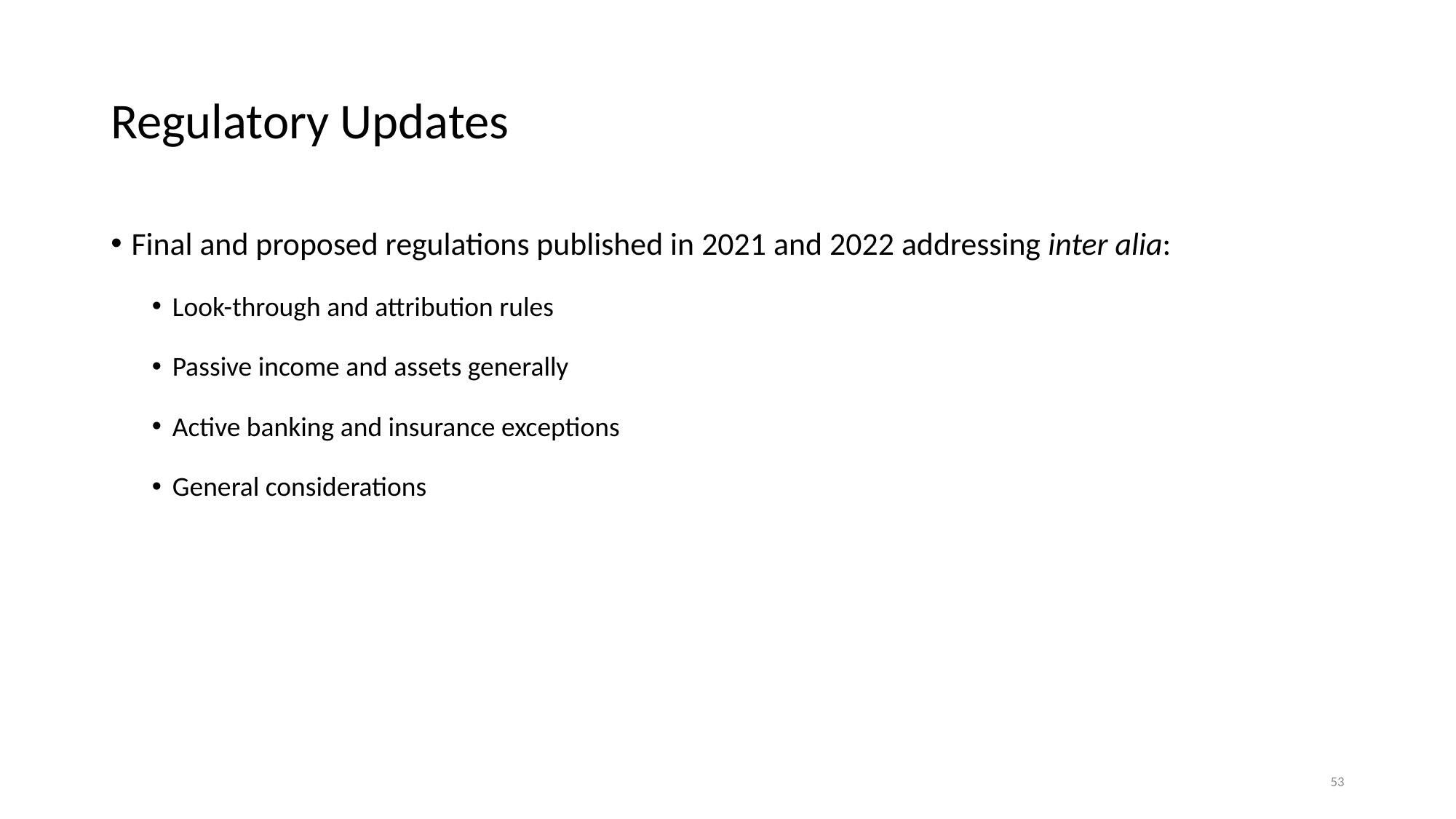

# Regulatory Updates
Final and proposed regulations published in 2021 and 2022 addressing inter alia:
Look-through and attribution rules
Passive income and assets generally
Active banking and insurance exceptions
General considerations

53